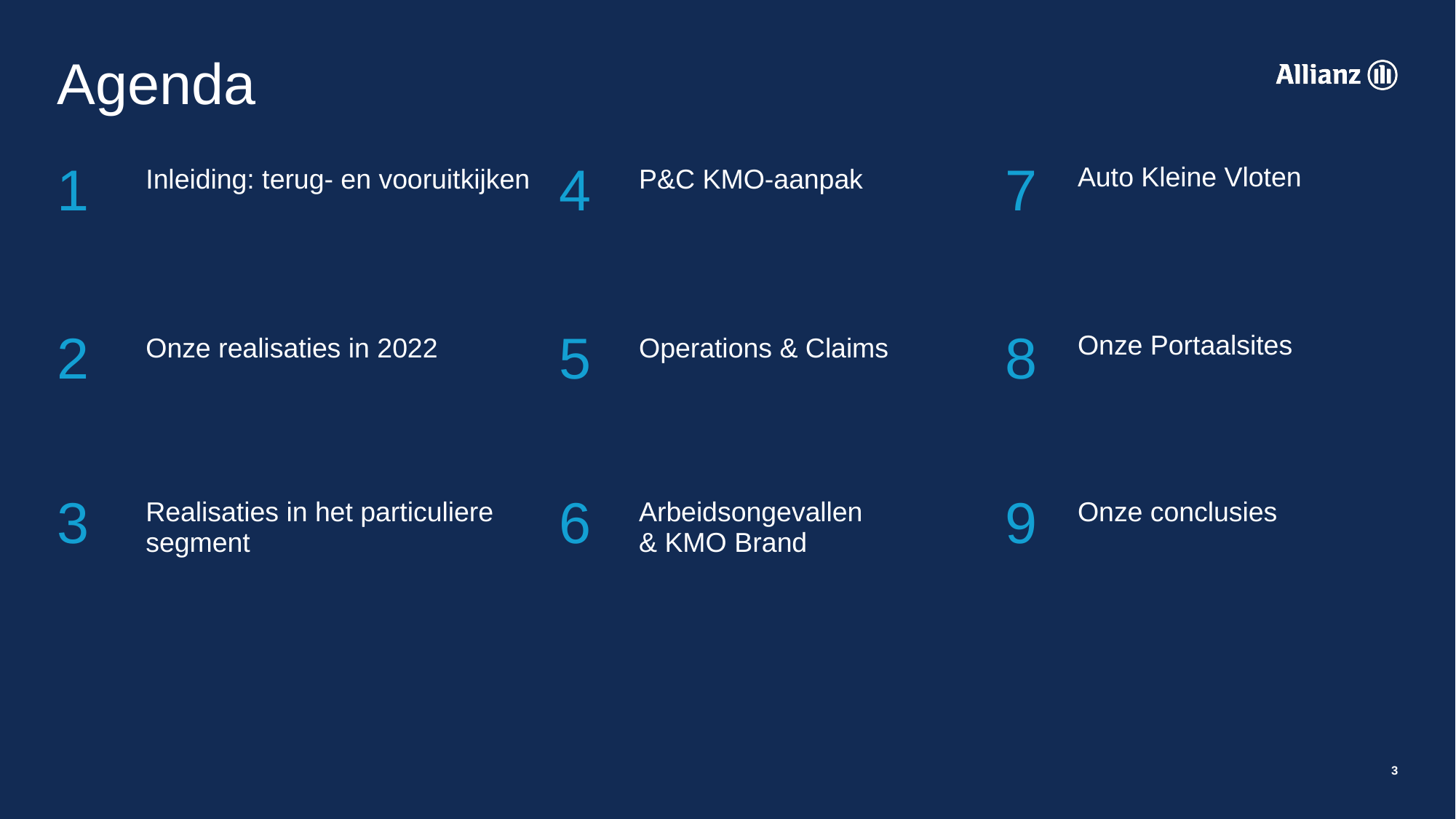

# Agenda
| 1 | Inleiding: terug- en vooruitkijken | 4 | P&C KMO-aanpak | 7 | Auto Kleine Vloten |
| --- | --- | --- | --- | --- | --- |
| 2 | Onze realisaties in 2022 | 5 | Operations & Claims | 8 | Onze Portaalsites |
| 3 | Realisaties in het particuliere segment | 6 | Arbeidsongevallen & KMO Brand | 9 | Onze conclusies |
3